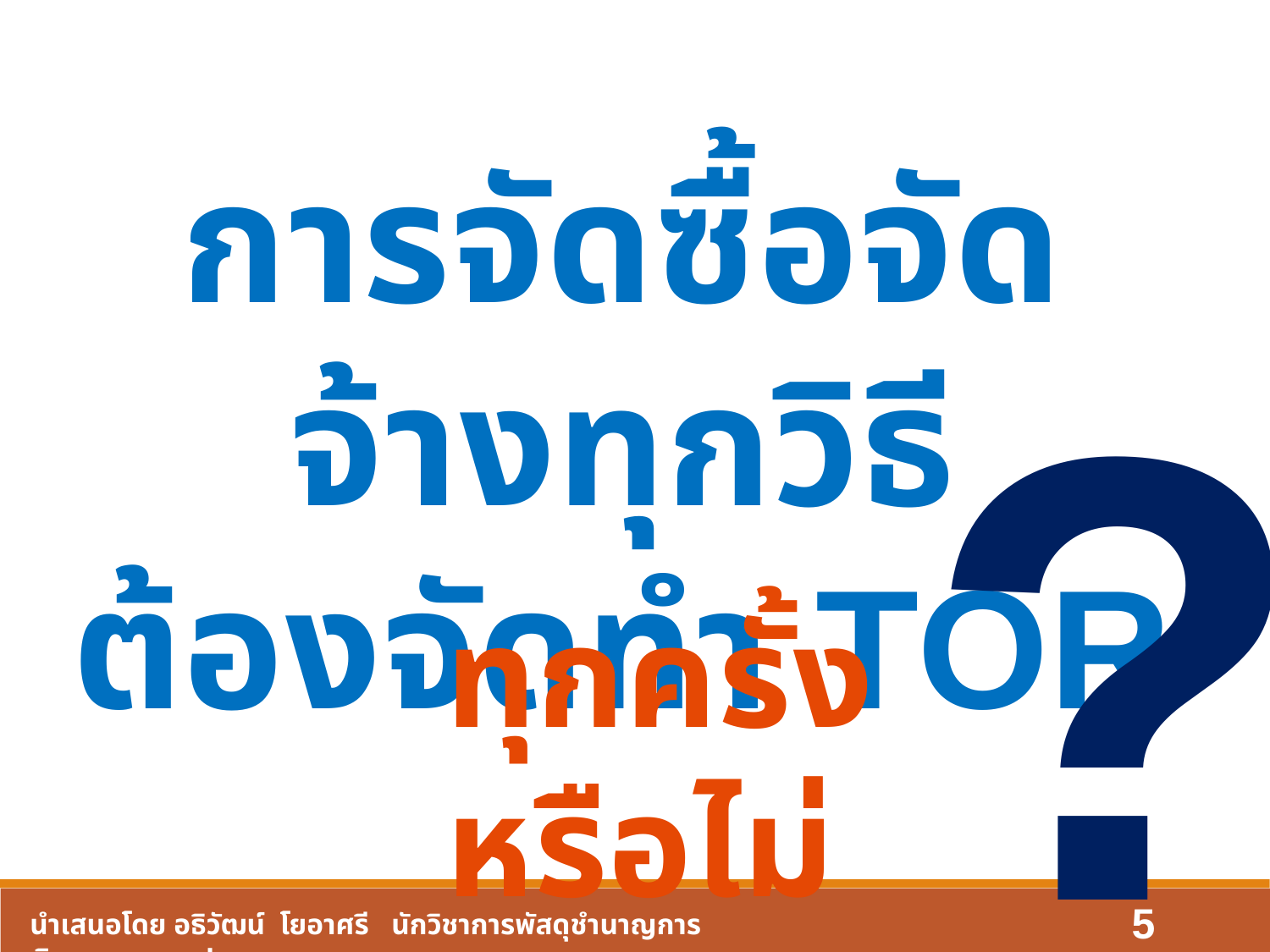

การจัดซื้อจัดจ้างทุกวิธี
ต้องจัดทำ TOR
?
ทุกครั้งหรือไม่
5